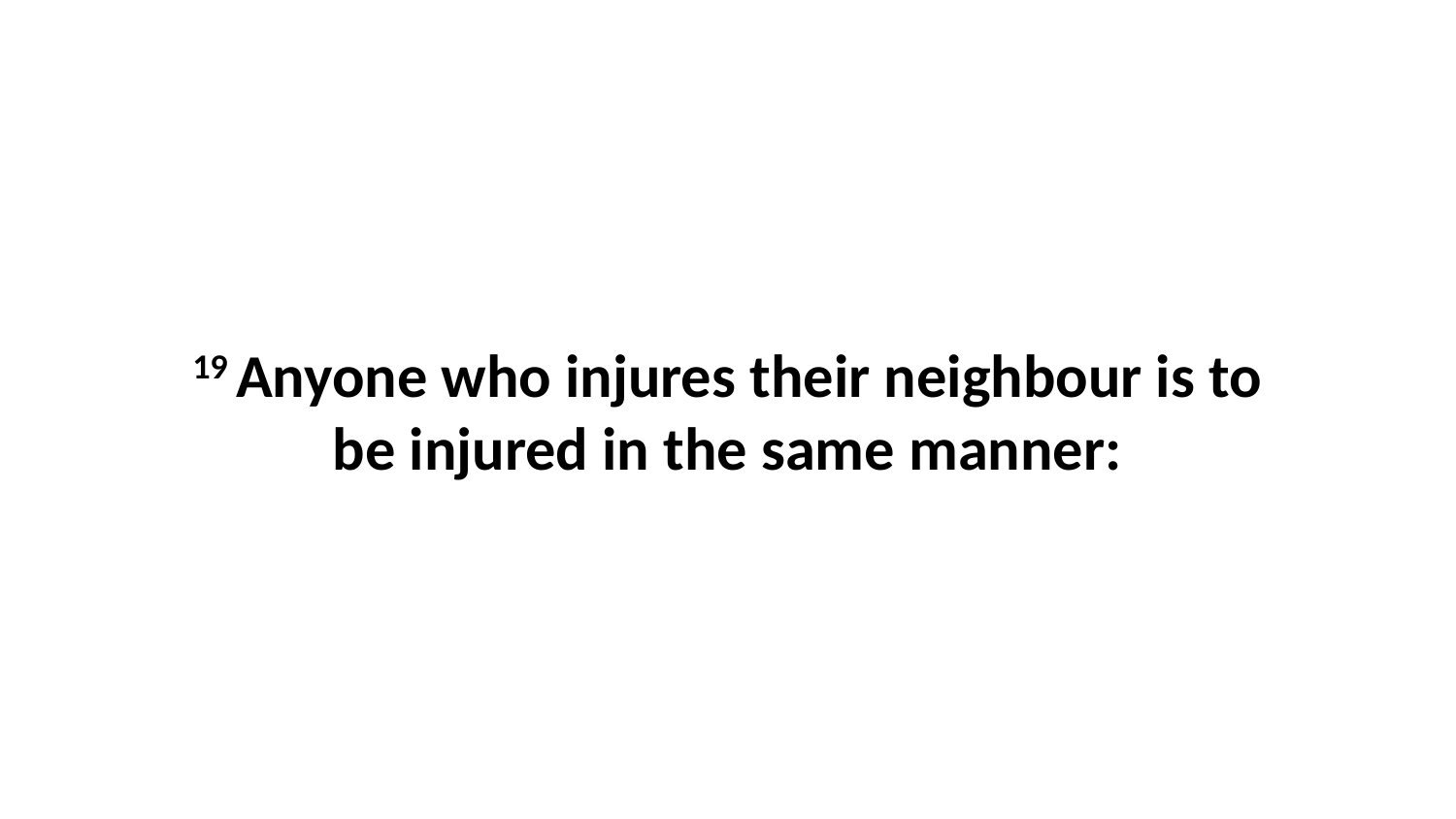

19 Anyone who injures their neighbour is to be injured in the same manner: